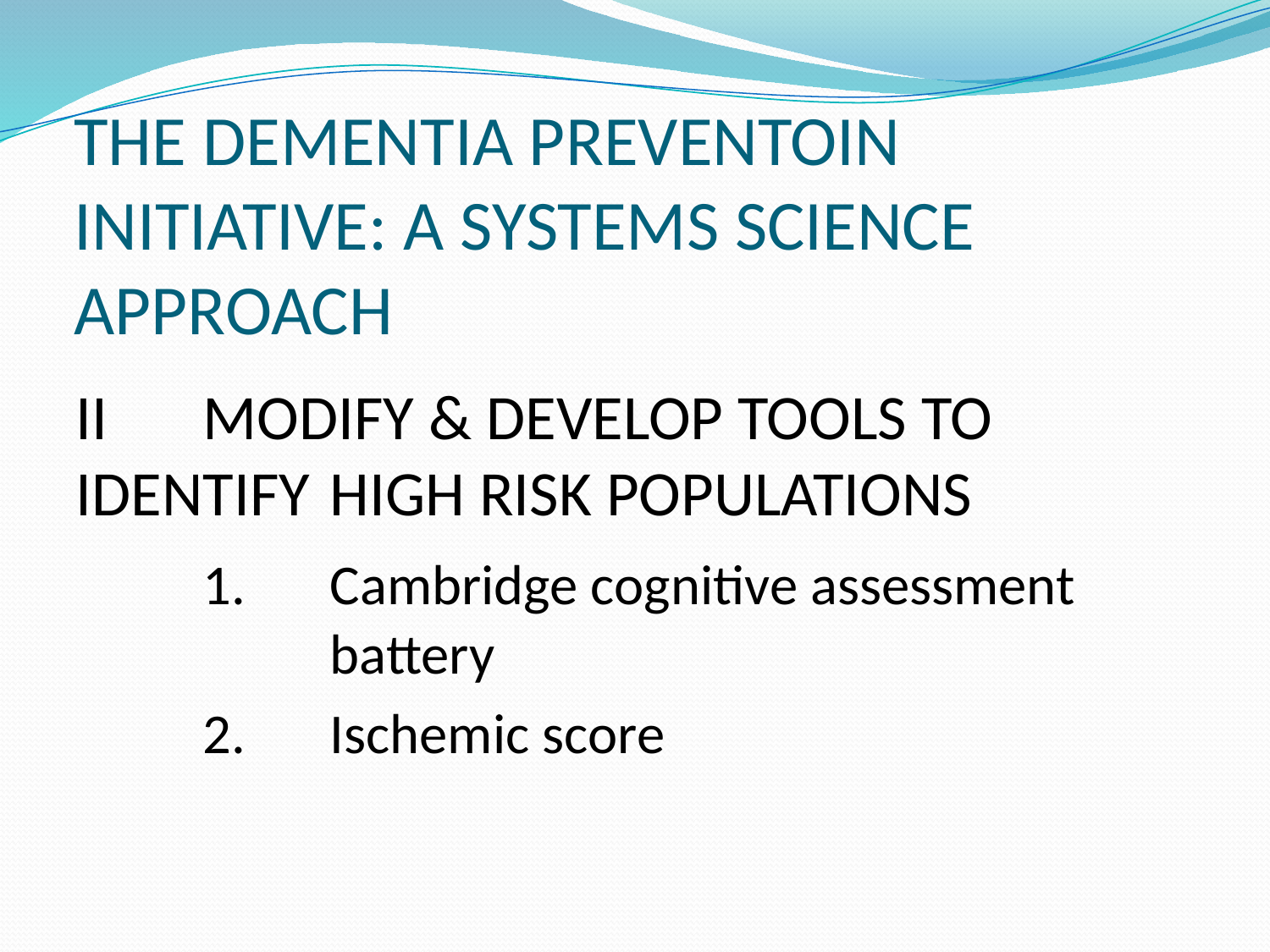

# THE DEMENTIA PREVENTOIN INITIATIVE: A SYSTEMS SCIENCE APPROACH
II	MODIFY & DEVELOP TOOLS TO 	IDENTIFY 	HIGH RISK POPULATIONS
	1.	Cambridge cognitive assessment 			battery
	2.	Ischemic score